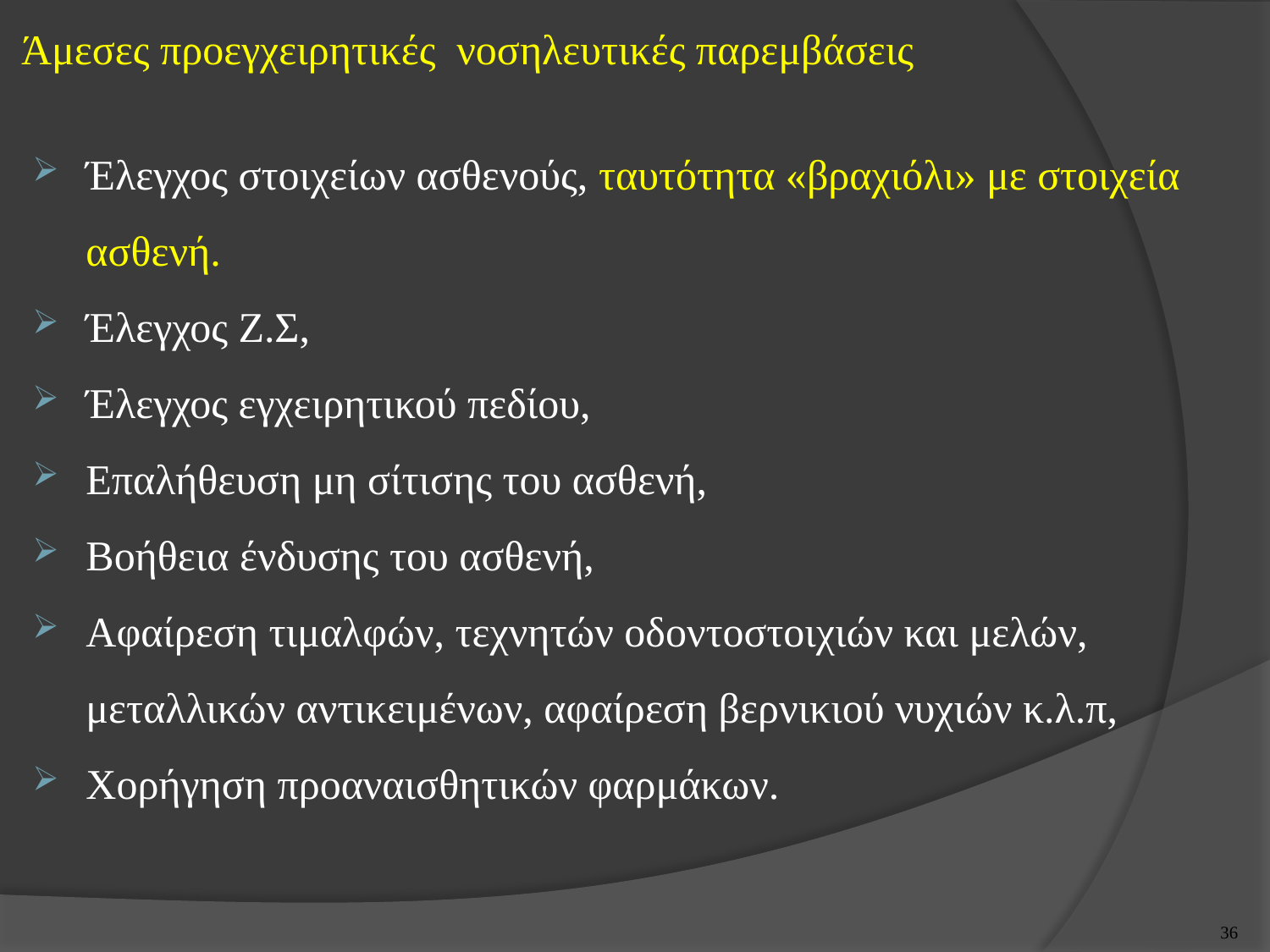

# Άμεσες προεγχειρητικές  νοσηλευτικές παρεμβάσεις
Έλεγχος στοιχείων ασθενούς, ταυτότητα «βραχιόλι» με στοιχεία ασθενή.
Έλεγχος Ζ.Σ,
Έλεγχος εγχειρητικού πεδίου,
Επαλήθευση μη σίτισης του ασθενή,
Βοήθεια ένδυσης του ασθενή,
Αφαίρεση τιμαλφών, τεχνητών οδοντοστοιχιών και μελών, μεταλλικών αντικειμένων, αφαίρεση βερνικιού νυχιών κ.λ.π,
Χορήγηση προαναισθητικών φαρμάκων.

36